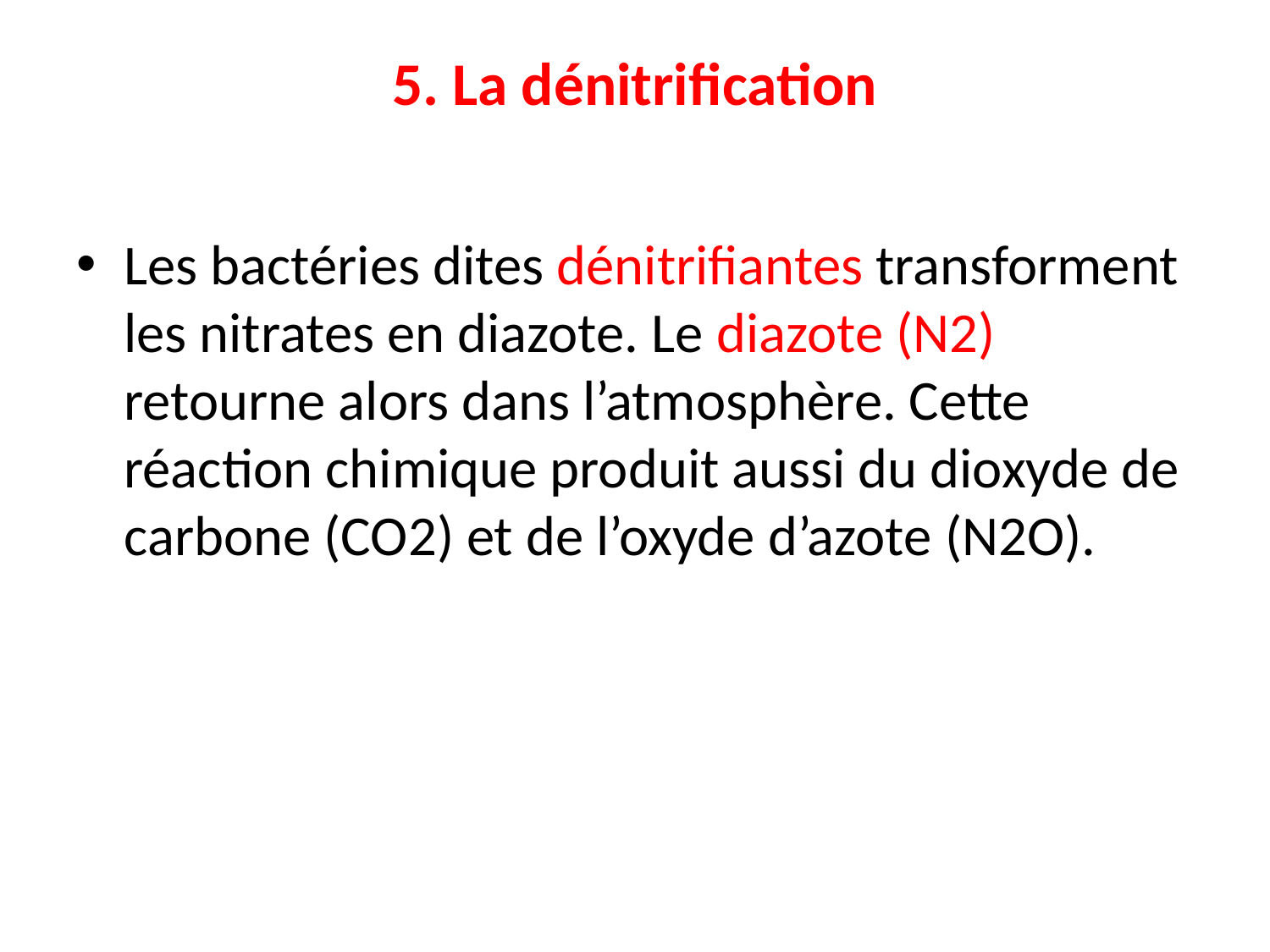

# 5. La dénitrification
Les bactéries dites dénitrifiantes transforment les nitrates en diazote. Le diazote (N2) retourne alors dans l’atmosphère. Cette réaction chimique produit aussi du dioxyde de carbone (CO2) et de l’oxyde d’azote (N2O).